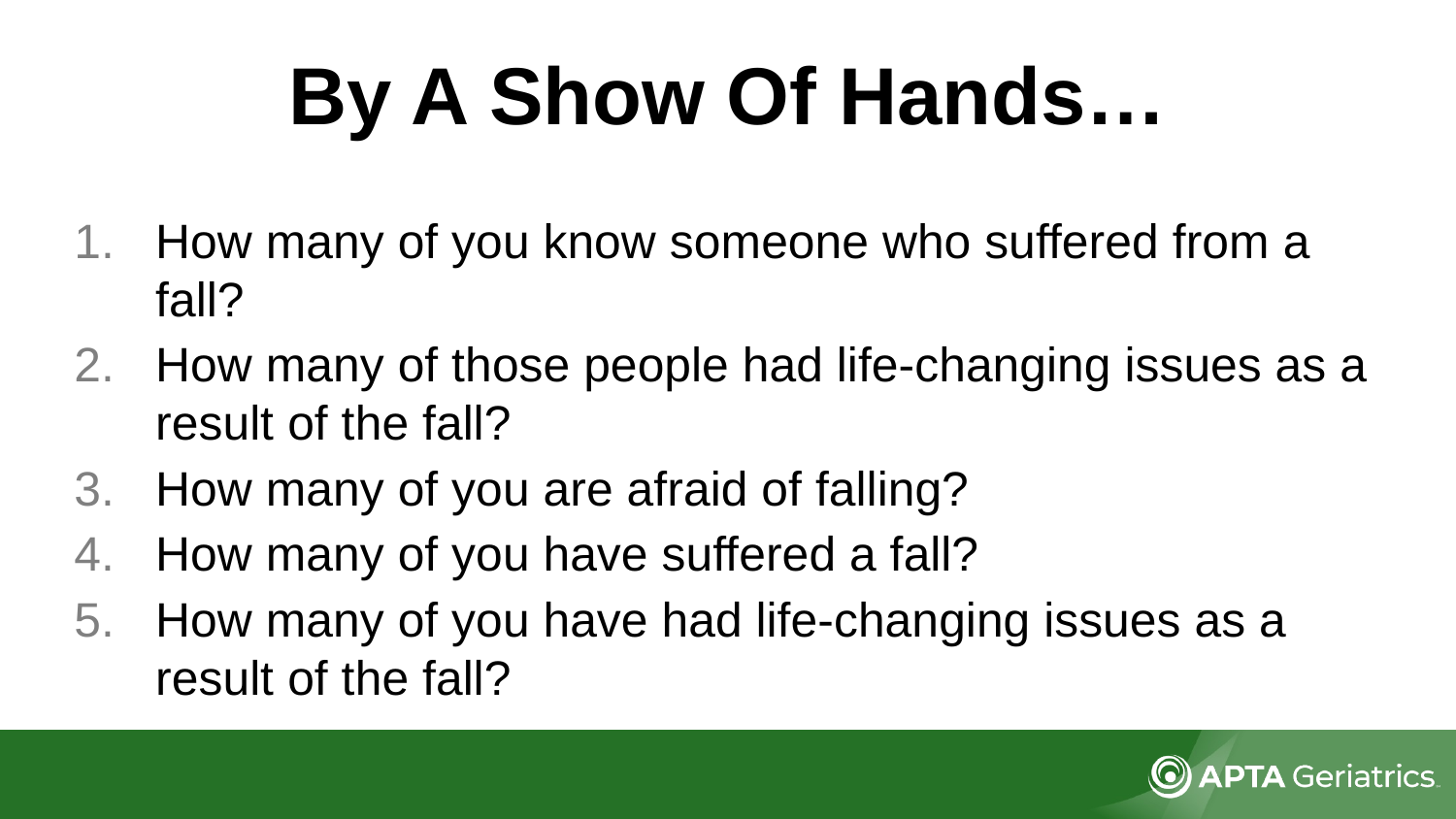

# By A Show Of Hands…
How many of you know someone who suffered from a fall?
How many of those people had life-changing issues as a result of the fall?
How many of you are afraid of falling?
How many of you have suffered a fall?
How many of you have had life-changing issues as a result of the fall?